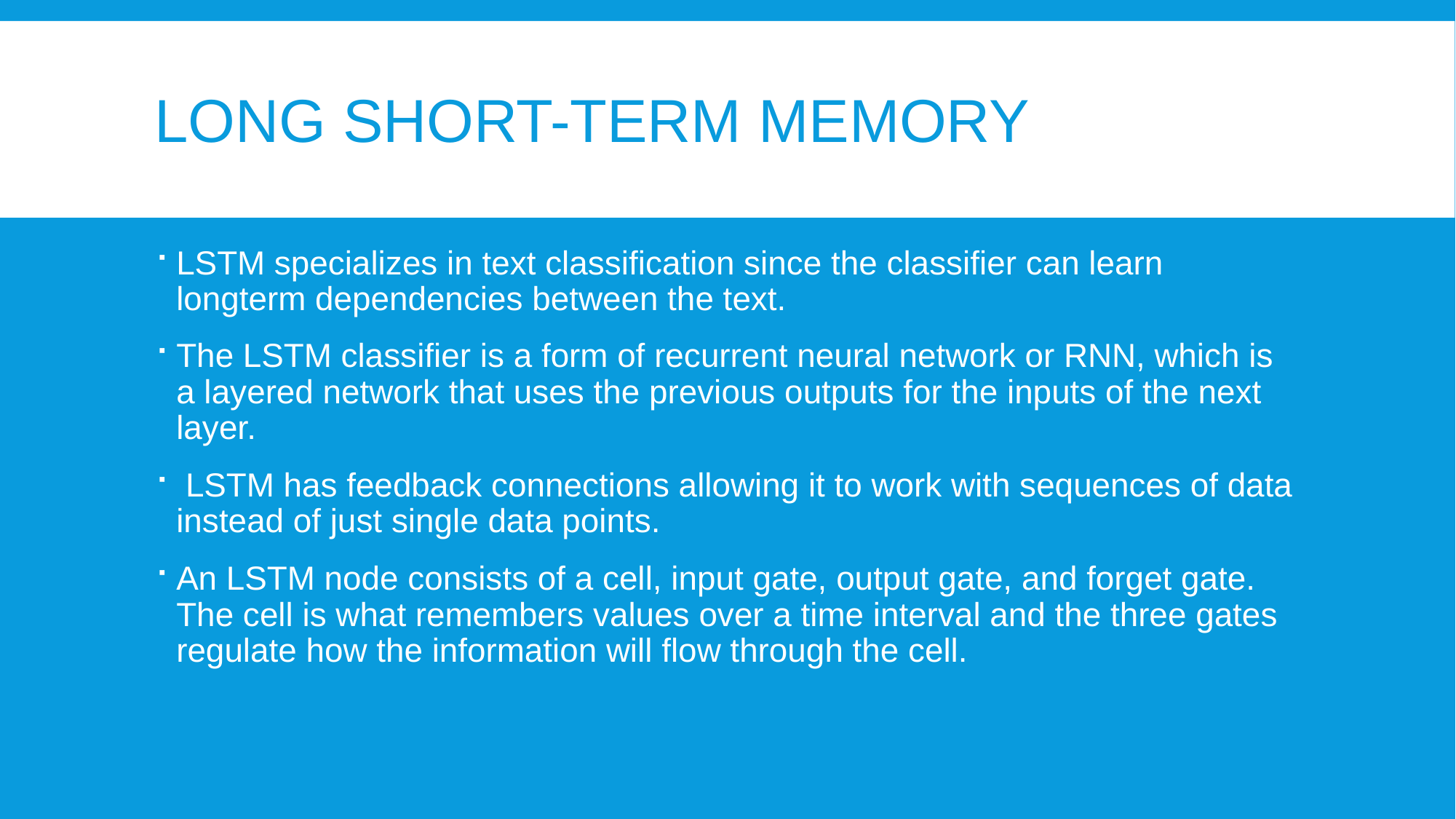

# Long Short-Term Memory
LSTM specializes in text classification since the classifier can learn longterm dependencies between the text.
The LSTM classifier is a form of recurrent neural network or RNN, which is a layered network that uses the previous outputs for the inputs of the next layer.
 LSTM has feedback connections allowing it to work with sequences of data instead of just single data points.
An LSTM node consists of a cell, input gate, output gate, and forget gate. The cell is what remembers values over a time interval and the three gates regulate how the information will flow through the cell.